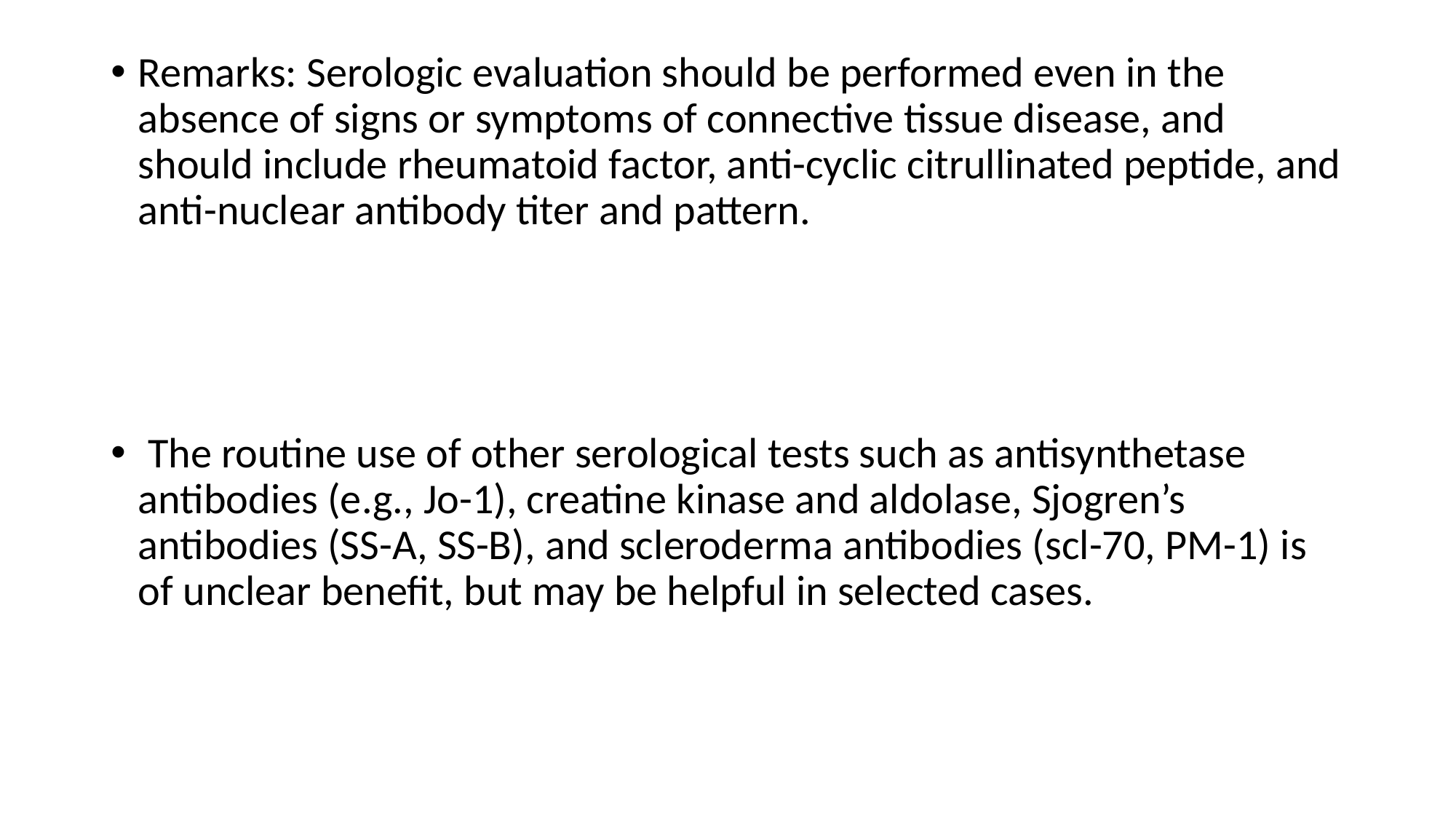

Remarks: Serologic evaluation should be performed even in the absence of signs or symptoms of connective tissue disease, and should include rheumatoid factor, anti-cyclic citrullinated peptide, and anti-nuclear antibody titer and pattern.

 The routine use of other serological tests such as antisynthetase antibodies (e.g., Jo-1), creatine kinase and aldolase, Sjogren’s antibodies (SS-A, SS-B), and scleroderma antibodies (scl-70, PM-1) is of unclear benefit, but may be helpful in selected cases.